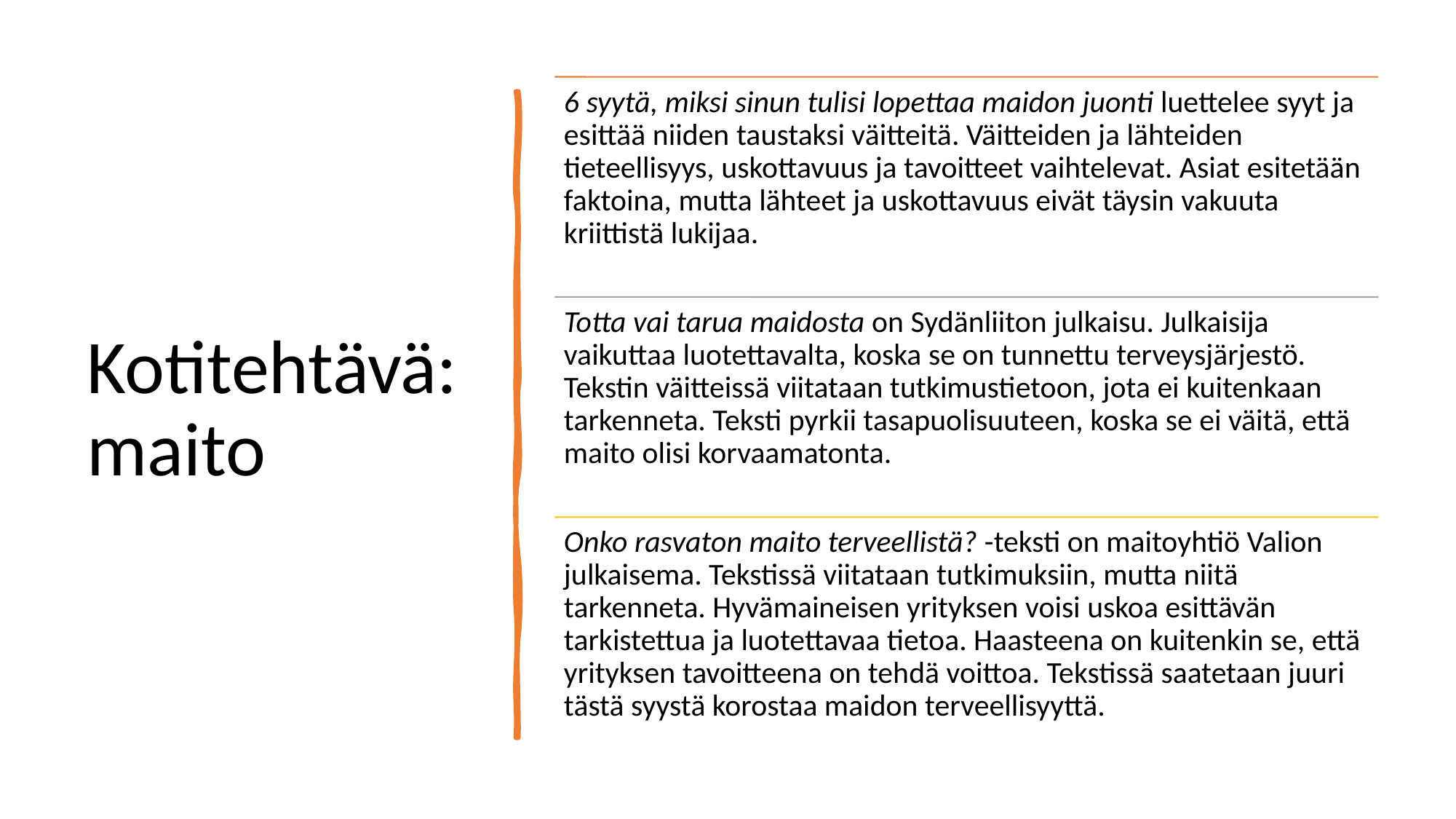

6 syytä, miksi sinun tulisi lopettaa maidon juonti luettelee syyt ja esittää niiden taustaksi väitteitä. Väitteiden ja lähteiden tieteellisyys, uskottavuus ja tavoitteet vaihtelevat. Asiat esitetään faktoina, mutta lähteet ja uskottavuus eivät täysin vakuuta kriittistä lukijaa.
Totta vai tarua maidosta on Sydänliiton julkaisu. Julkaisija vaikuttaa luotettavalta, koska se on tunnettu terveysjärjestö. Tekstin väitteissä viitataan tutkimustietoon, jota ei kuitenkaan tarkenneta. Teksti pyrkii tasapuolisuuteen, koska se ei väitä, että maito olisi korvaamatonta.
Onko rasvaton maito terveellistä? -teksti on maitoyhtiö Valion julkaisema. Tekstissä viitataan tutkimuksiin, mutta niitä tarkenneta. Hyvämaineisen yrityksen voisi uskoa esittävän tarkistettua ja luotettavaa tietoa. Haasteena on kuitenkin se, että yrityksen tavoitteena on tehdä voittoa. Tekstissä saatetaan juuri tästä syystä korostaa maidon terveellisyyttä.
# Kotitehtävä: maito